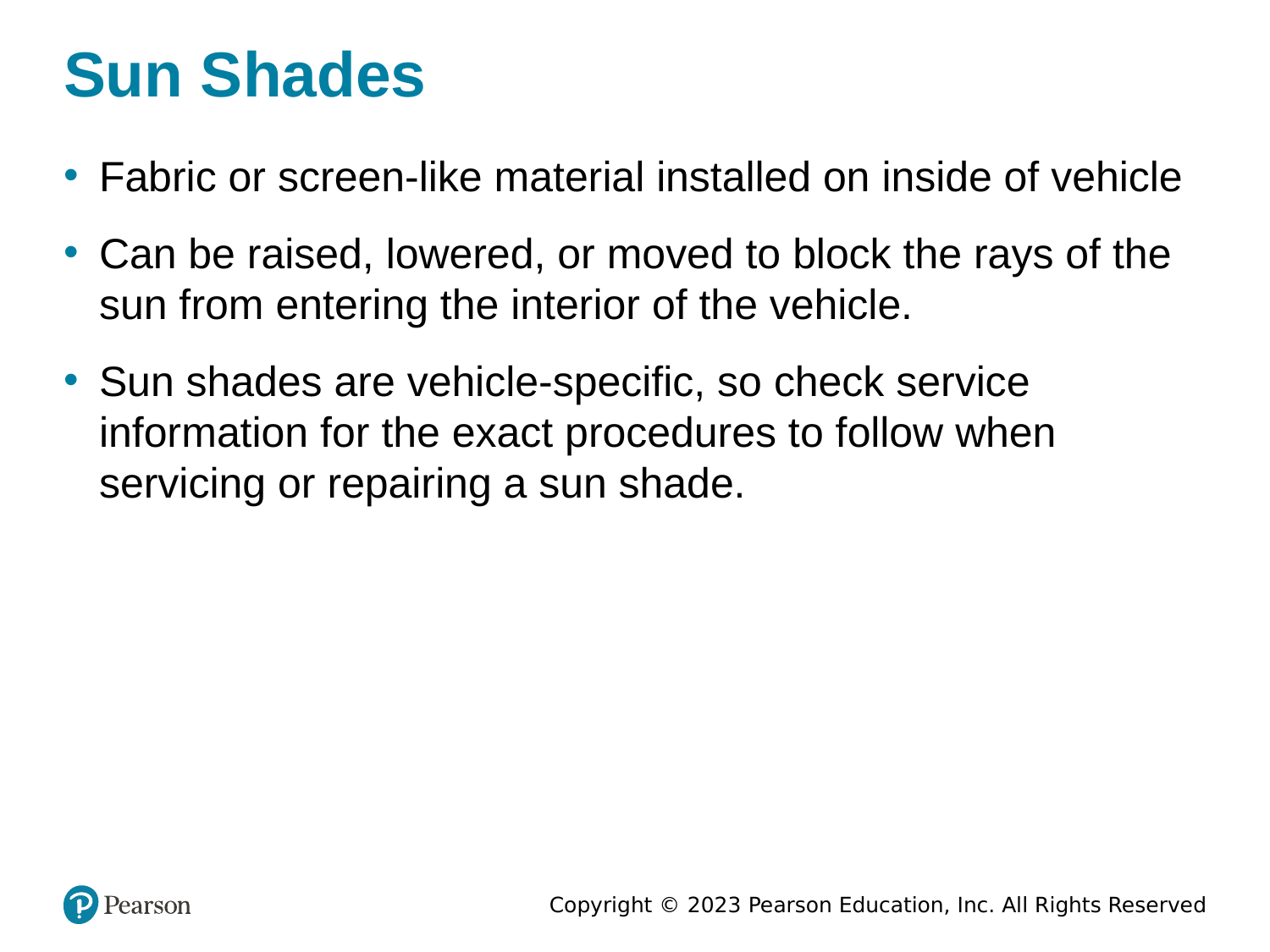

# Sun Shades
Fabric or screen-like material installed on inside of vehicle
Can be raised, lowered, or moved to block the rays of the sun from entering the interior of the vehicle.
Sun shades are vehicle-specific, so check service information for the exact procedures to follow when servicing or repairing a sun shade.